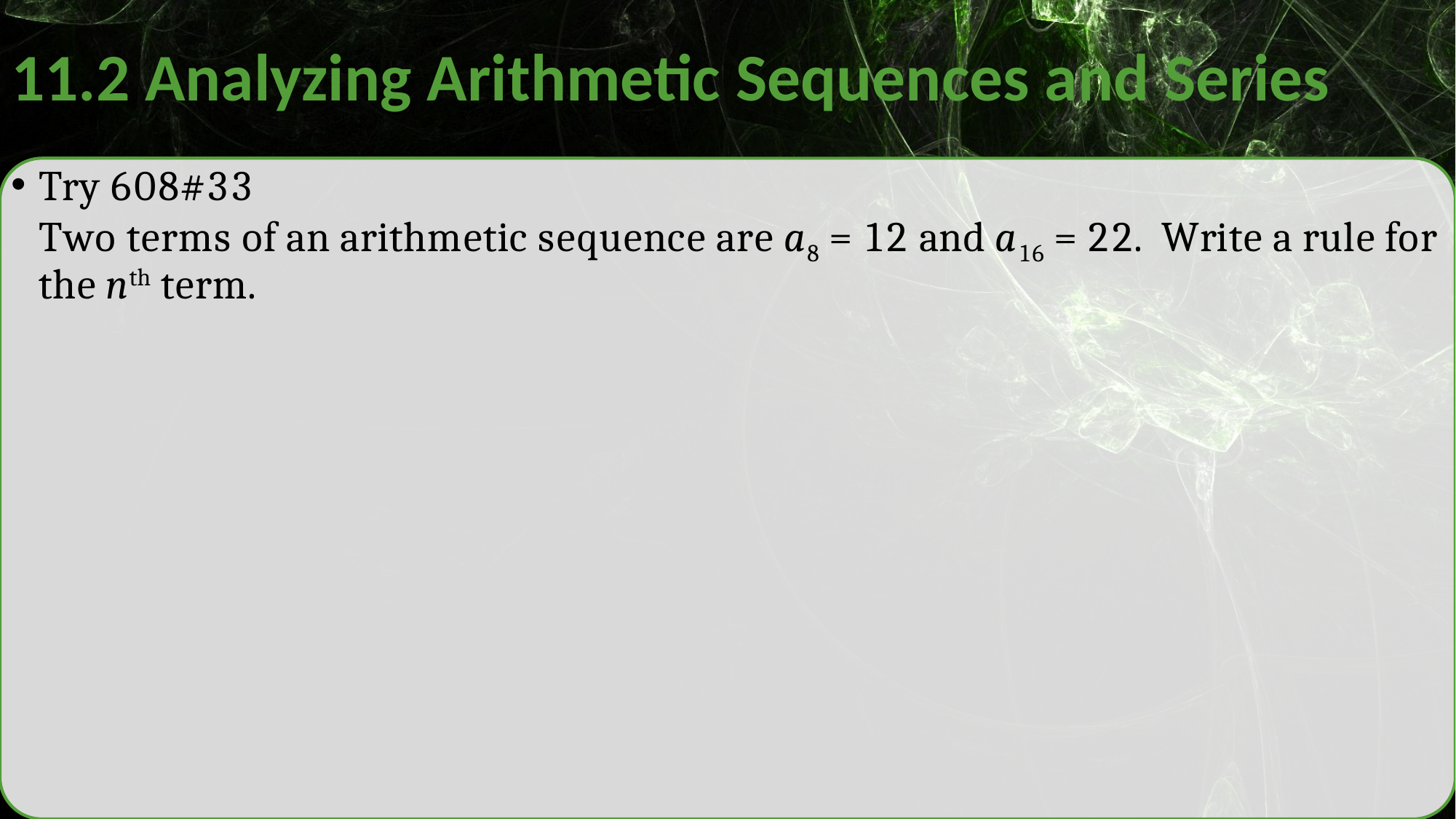

# 11.2 Analyzing Arithmetic Sequences and Series
Try 608#33
Two terms of an arithmetic sequence are a8 = 12 and a16 = 22.  Write a rule for the nth term.